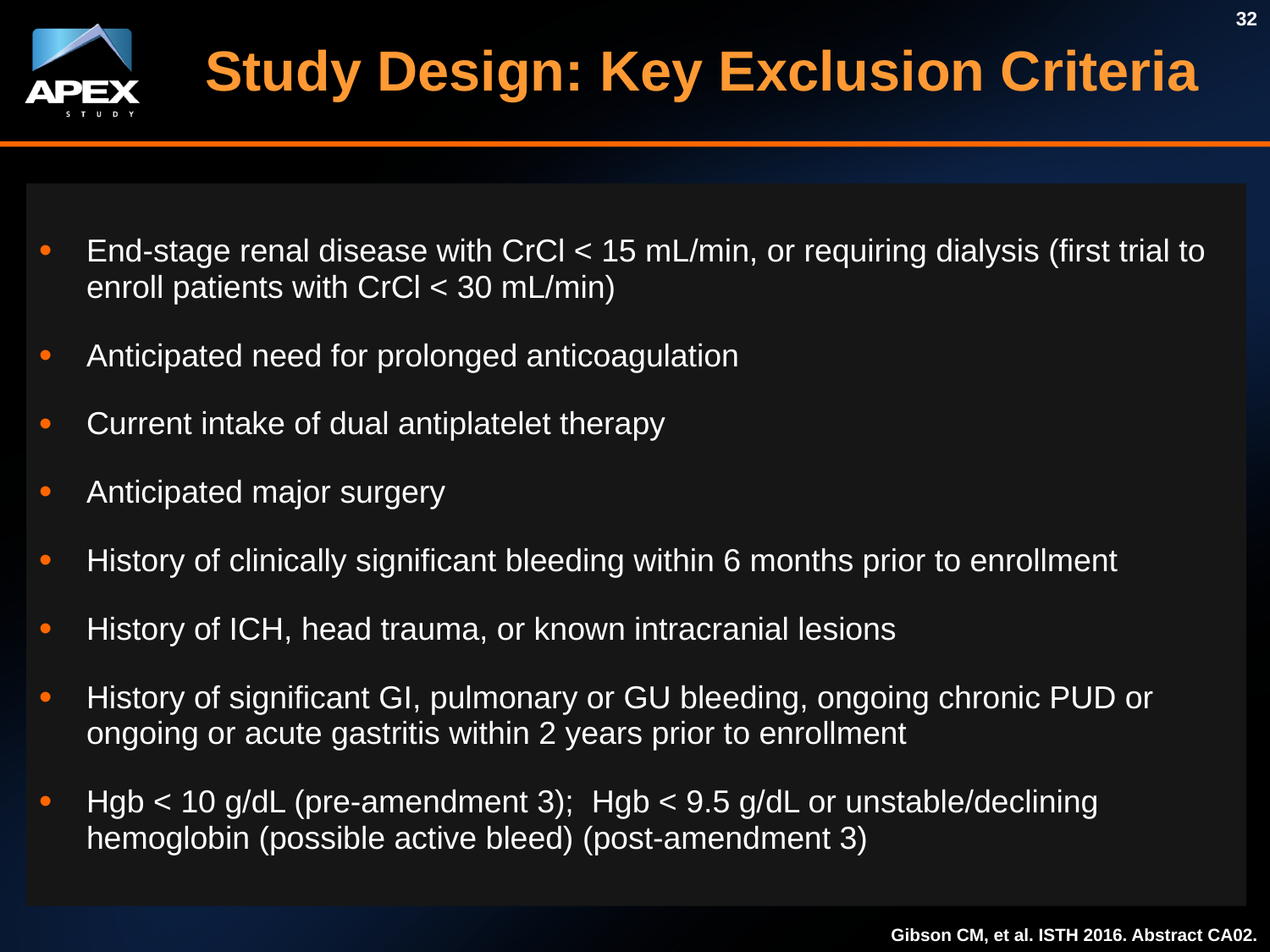

32
Study Design: Key Exclusion Criteria
End-stage renal disease with CrCl < 15 mL/min, or requiring dialysis (first trial to enroll patients with CrCl < 30 mL/min)
Anticipated need for prolonged anticoagulation
Current intake of dual antiplatelet therapy
Anticipated major surgery
History of clinically significant bleeding within 6 months prior to enrollment
History of ICH, head trauma, or known intracranial lesions
History of significant GI, pulmonary or GU bleeding, ongoing chronic PUD or ongoing or acute gastritis within 2 years prior to enrollment
Hgb < 10 g/dL (pre-amendment 3);  Hgb < 9.5 g/dL or unstable/declining hemoglobin (possible active bleed) (post-amendment 3)
Gibson CM, et al. ISTH 2016. Abstract CA02.